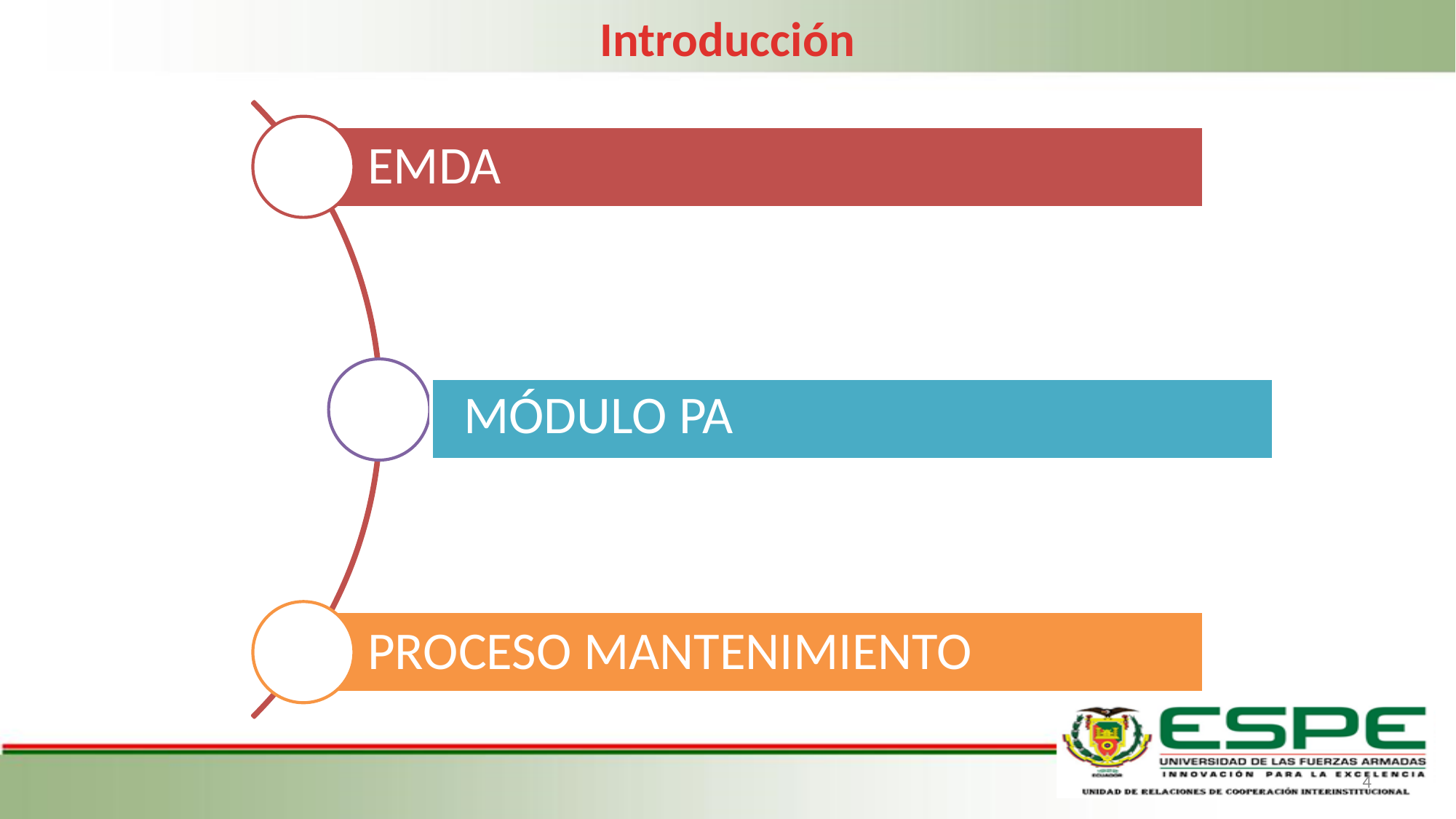

EMDA

MÓDULO PA

PROCESO MANTENIMIENTO
Introducción
4